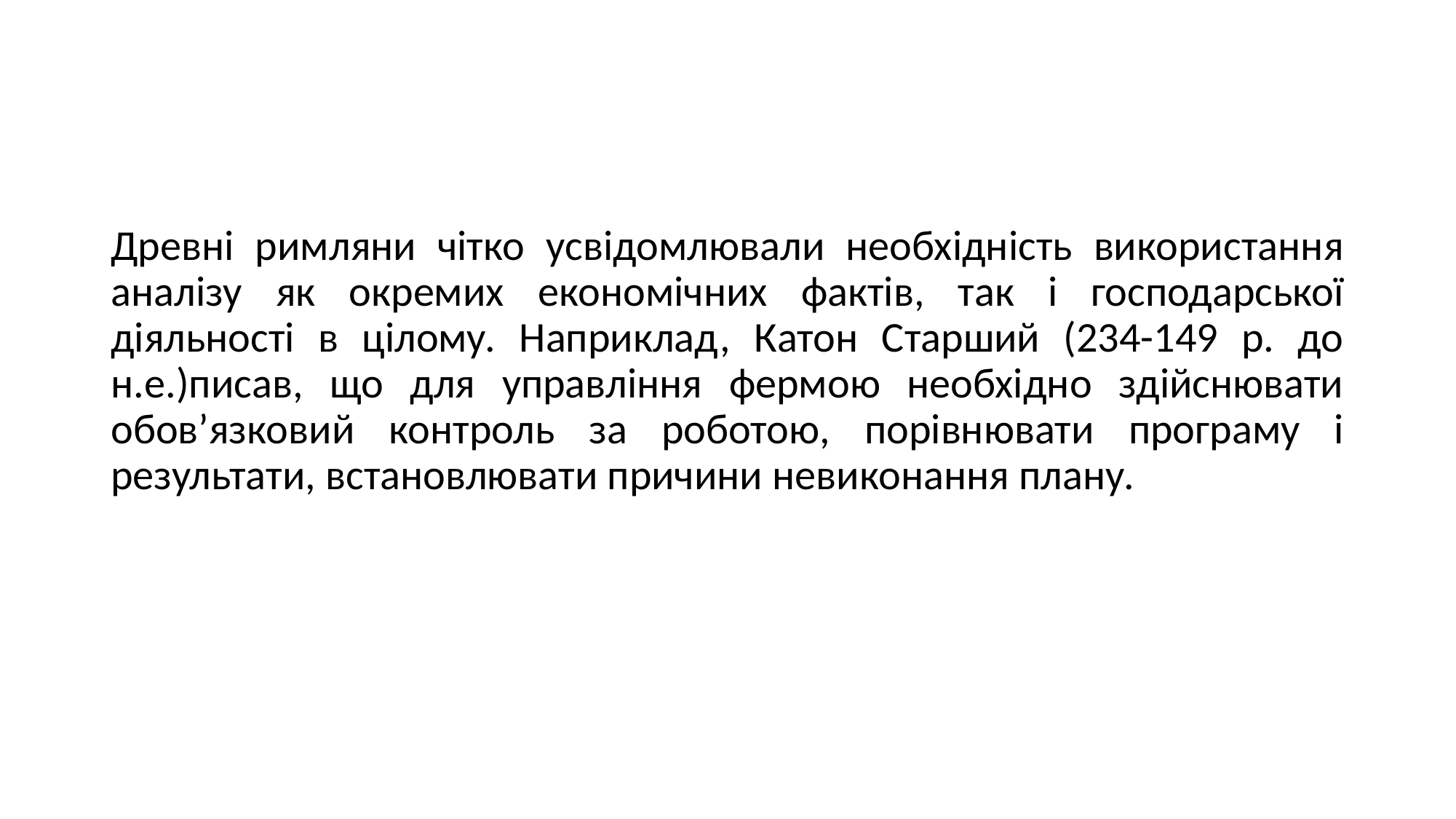

#
Древні римляни чітко усвідомлювали необхідність використання аналізу як окремих економічних фактів, так і господарської діяльності в цілому. Наприклад, Катон Старший (234-149 р. до н.е.)писав, що для управління фермою необхідно здійснювати обов’язковий контроль за роботою, порівнювати програму і результати, встановлювати причини невиконання плану.